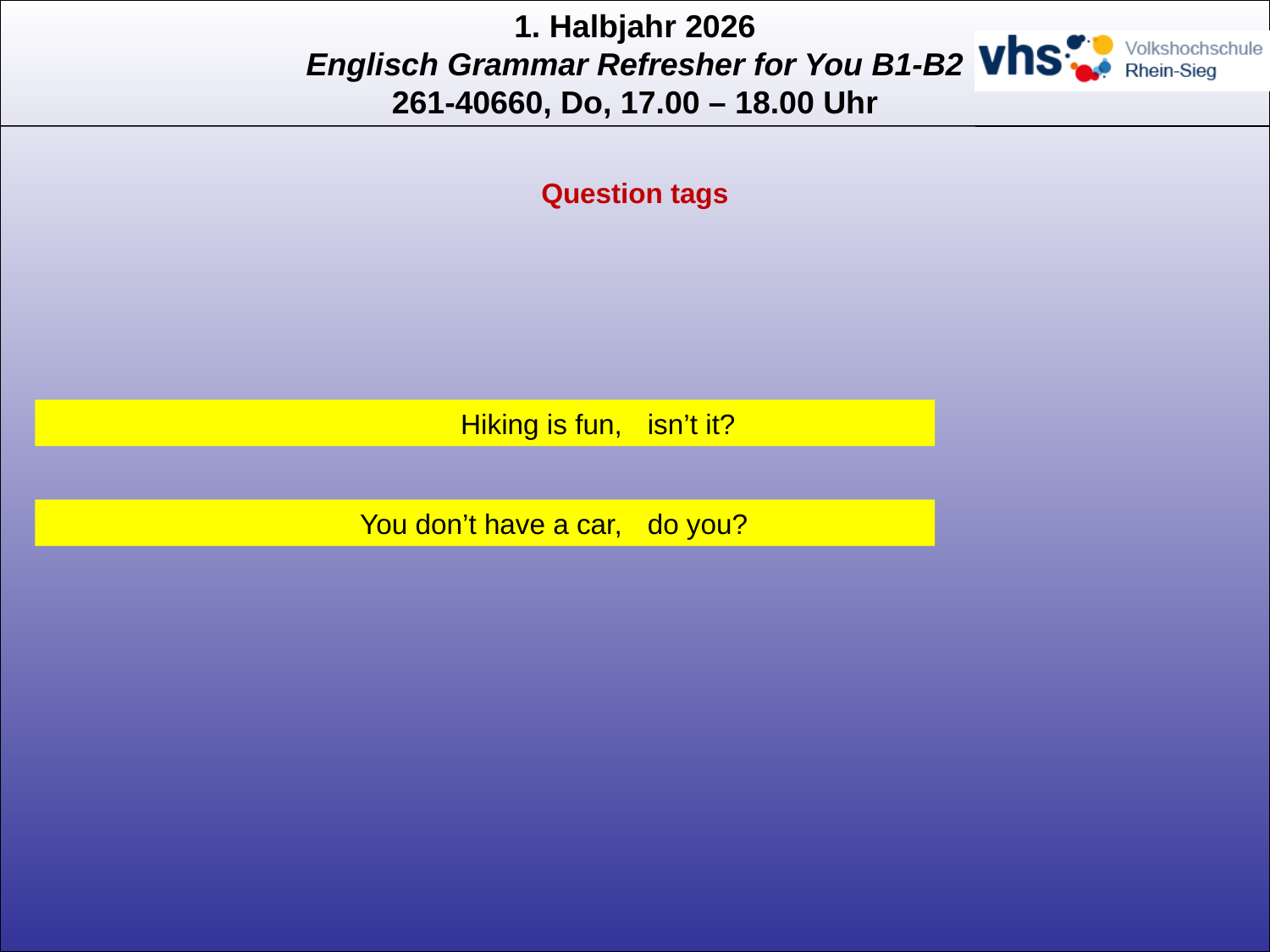

Question tags
Hiking is fun,
isn’t it?
You don’t have a car,
do you?